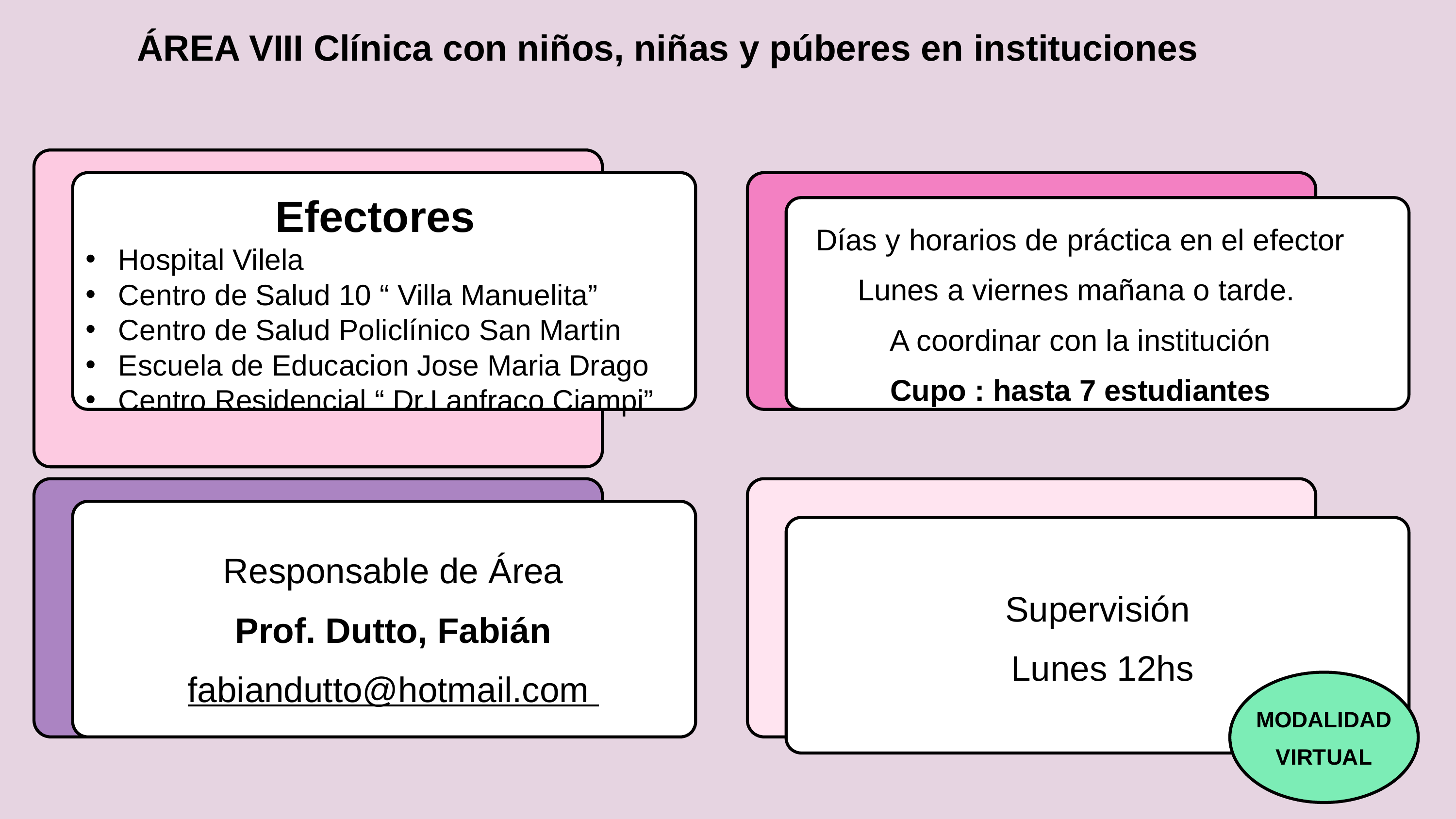

ÁREA VIII Clínica con niños, niñas y púberes en instituciones

Efectores
Hospital Vilela
Centro de Salud 10 “ Villa Manuelita”
Centro de Salud Policlínico San Martin
Escuela de Educacion Jose Maria Drago
Centro Residencial “ Dr.Lanfraco Ciampi”

Días y horarios de práctica en el efector
Lunes a viernes mañana o tarde.
A coordinar con la institución
Cupo : hasta 7 estudiantes

Responsable de Área
Prof. Dutto, Fabián
fabiandutto@hotmail.com
Supervisión
 Lunes 12hs

MODALIDAD VIRTUAL